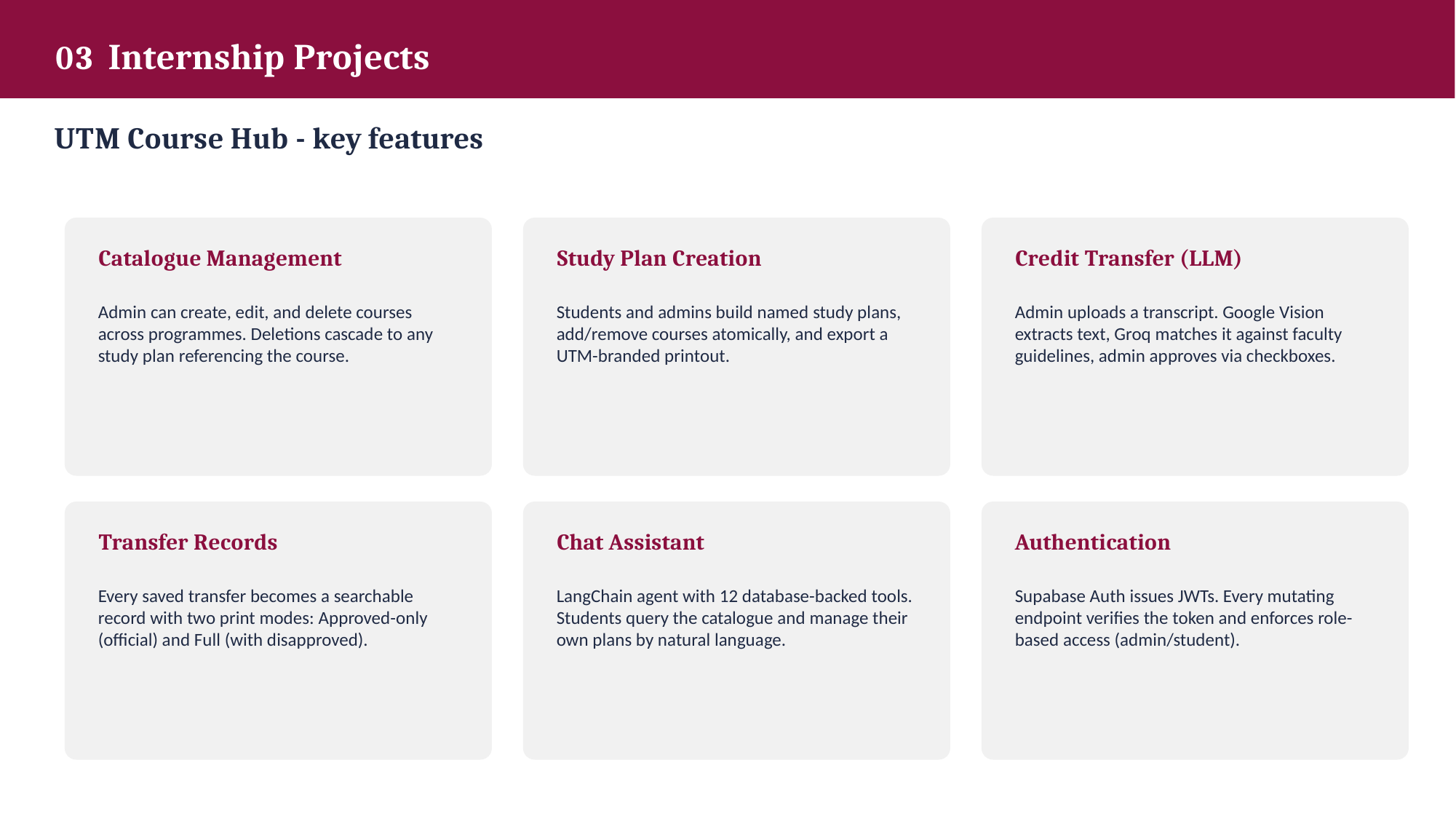

03  Internship Projects
UTM Course Hub - key features

Catalogue Management
Study Plan Creation
Credit Transfer (LLM)
Admin can create, edit, and delete courses across programmes. Deletions cascade to any study plan referencing the course.
Students and admins build named study plans, add/remove courses atomically, and export a UTM-branded printout.
Admin uploads a transcript. Google Vision extracts text, Groq matches it against faculty guidelines, admin approves via checkboxes.

Transfer Records
Chat Assistant
Authentication
Every saved transfer becomes a searchable record with two print modes: Approved-only (official) and Full (with disapproved).
LangChain agent with 12 database-backed tools. Students query the catalogue and manage their own plans by natural language.
Supabase Auth issues JWTs. Every mutating endpoint verifies the token and enforces role-based access (admin/student).